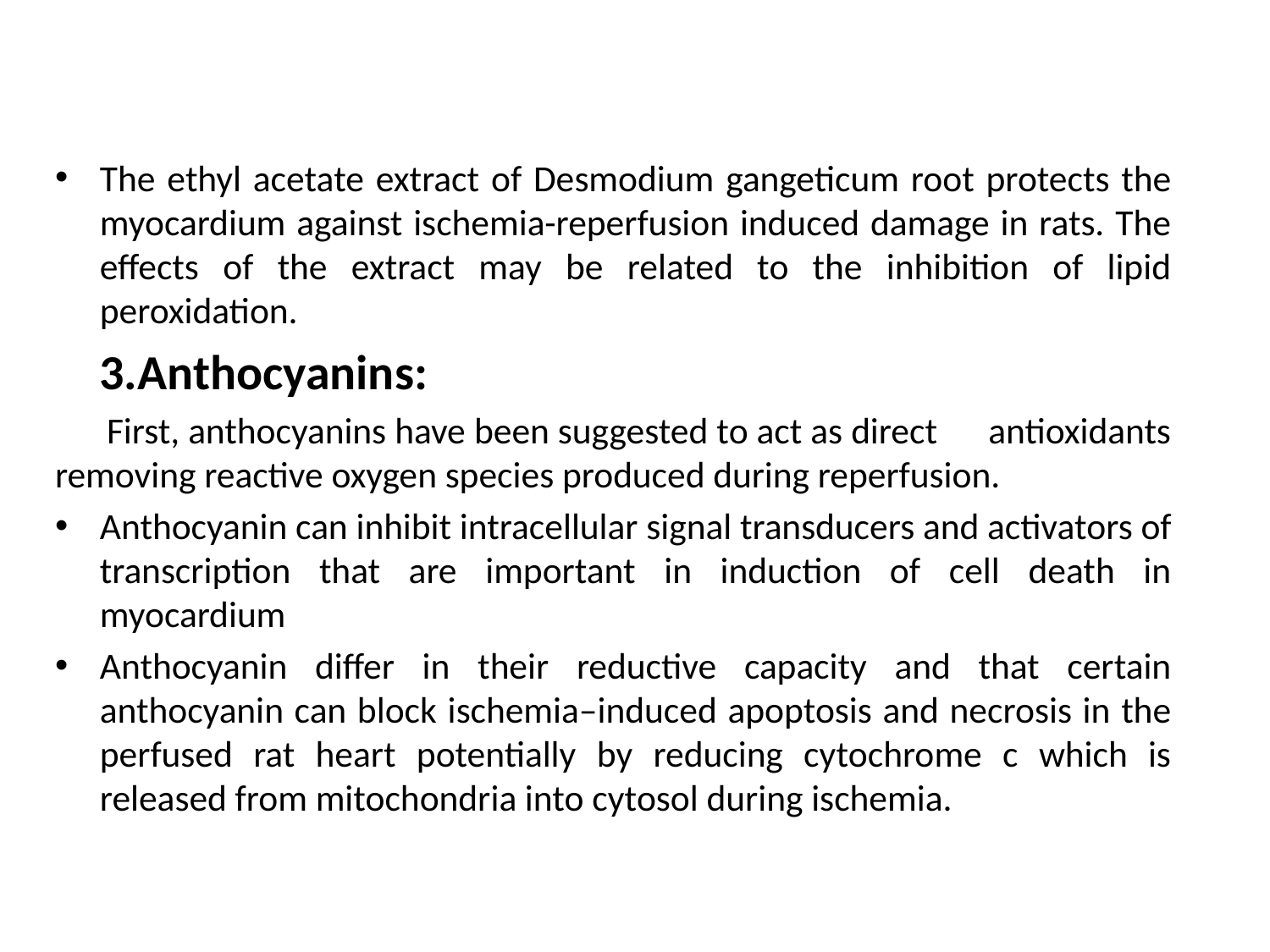

The ethyl acetate extract of Desmodium gangeticum root protects the myocardium against ischemia-reperfusion induced damage in rats. The effects of the extract may be related to the inhibition of lipid peroxidation.
    3.Anthocyanins:
      First, anthocyanins have been suggested to act as direct      antioxidants removing reactive oxygen species produced during reperfusion.
Anthocyanin can inhibit intracellular signal transducers and activators of transcription that are important in induction of cell death in myocardium
Anthocyanin differ in their reductive capacity and that certain anthocyanin can block ischemia–induced apoptosis and necrosis in the perfused rat heart potentially by reducing cytochrome c which is released from mitochondria into cytosol during ischemia.